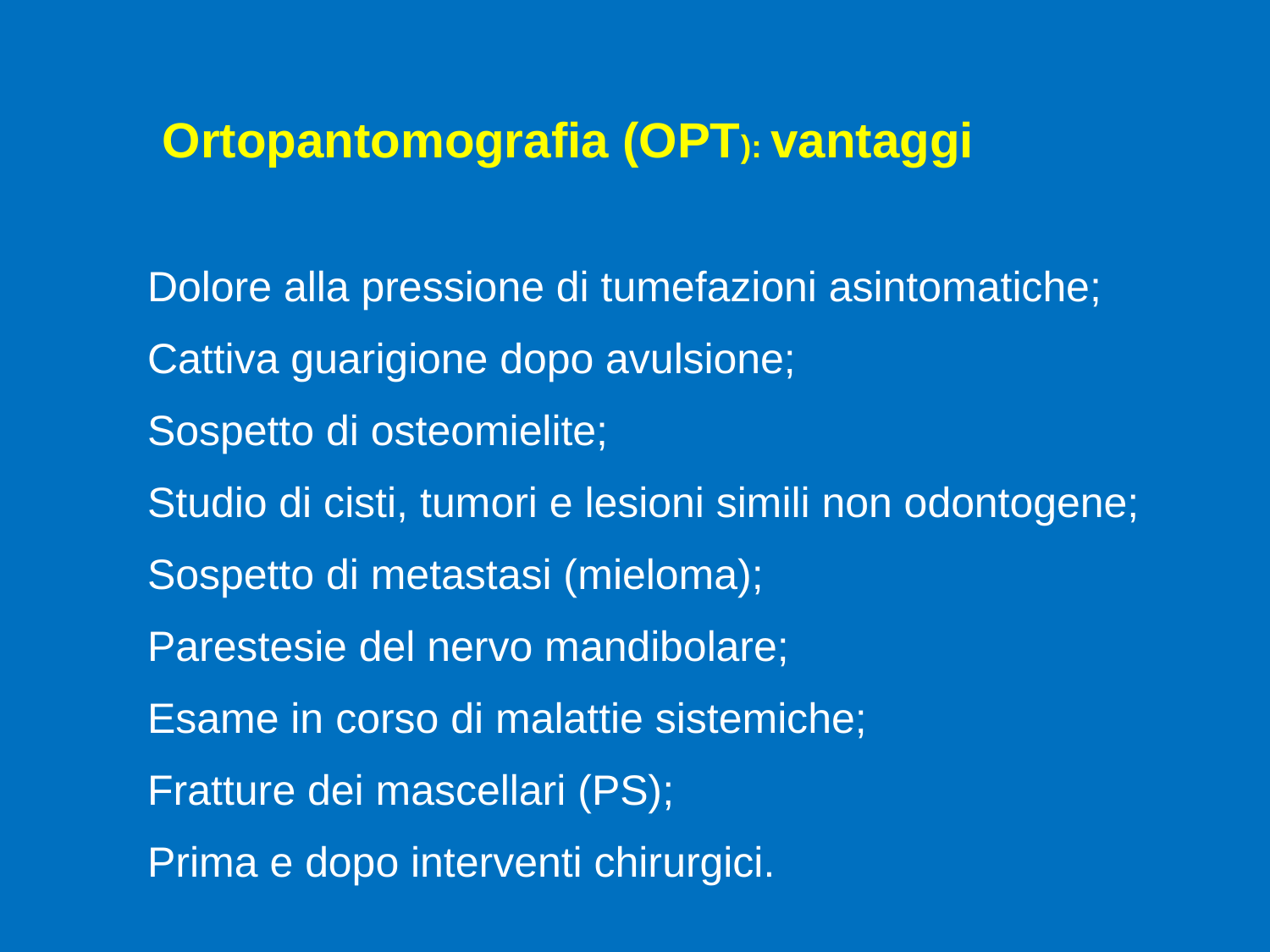

Ortopantomografia (OPT): vantaggi

Dolore alla pressione di tumefazioni asintomatiche;
Cattiva guarigione dopo avulsione;
Sospetto di osteomielite;
Studio di cisti, tumori e lesioni simili non odontogene;
Sospetto di metastasi (mieloma);
Parestesie del nervo mandibolare;
Esame in corso di malattie sistemiche;
Fratture dei mascellari (PS);
Prima e dopo interventi chirurgici.